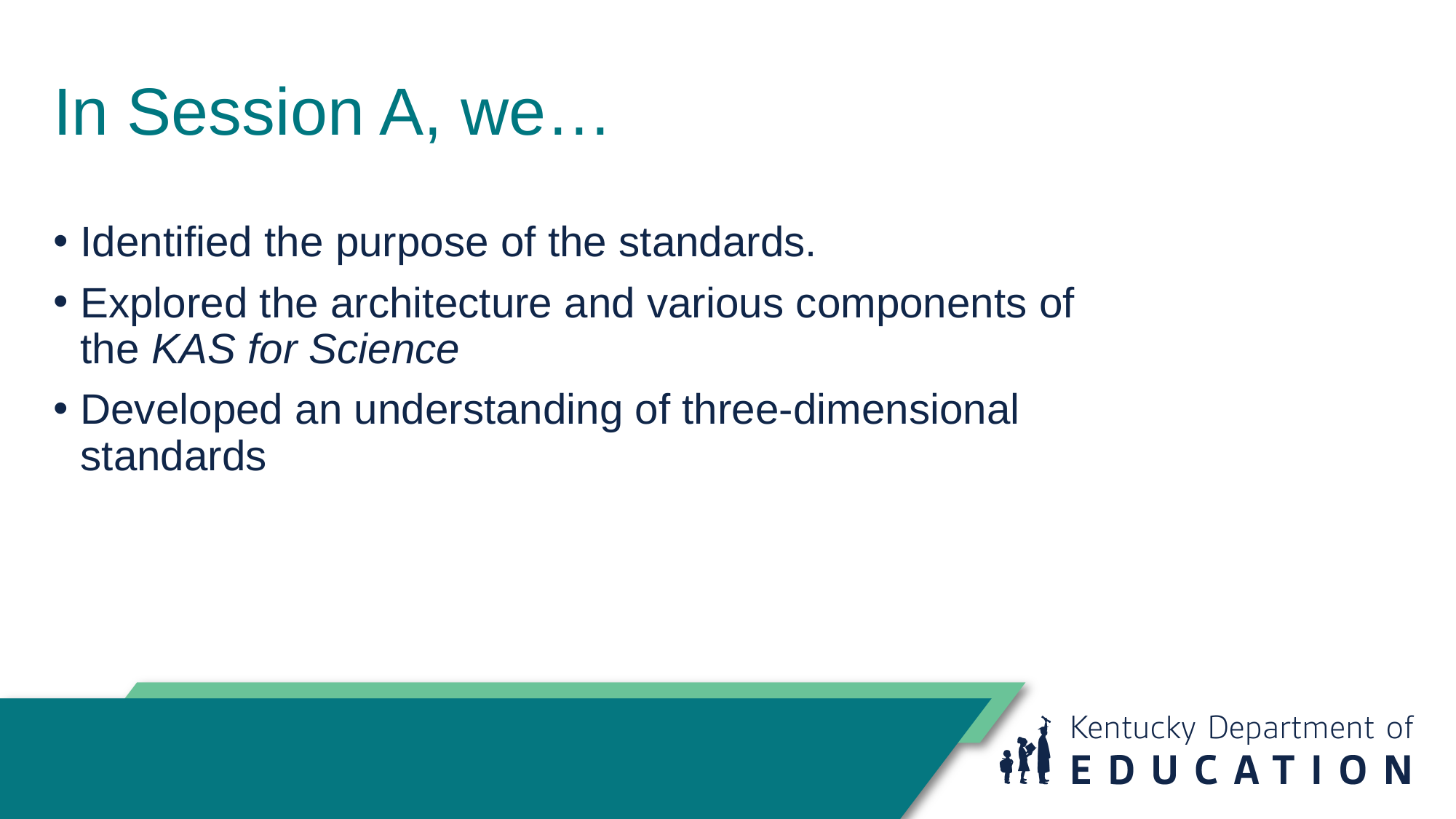

In Session A, we…
Identified the purpose of the standards.
Explored the architecture and various components of the KAS for Science
Developed an understanding of three-dimensional standards